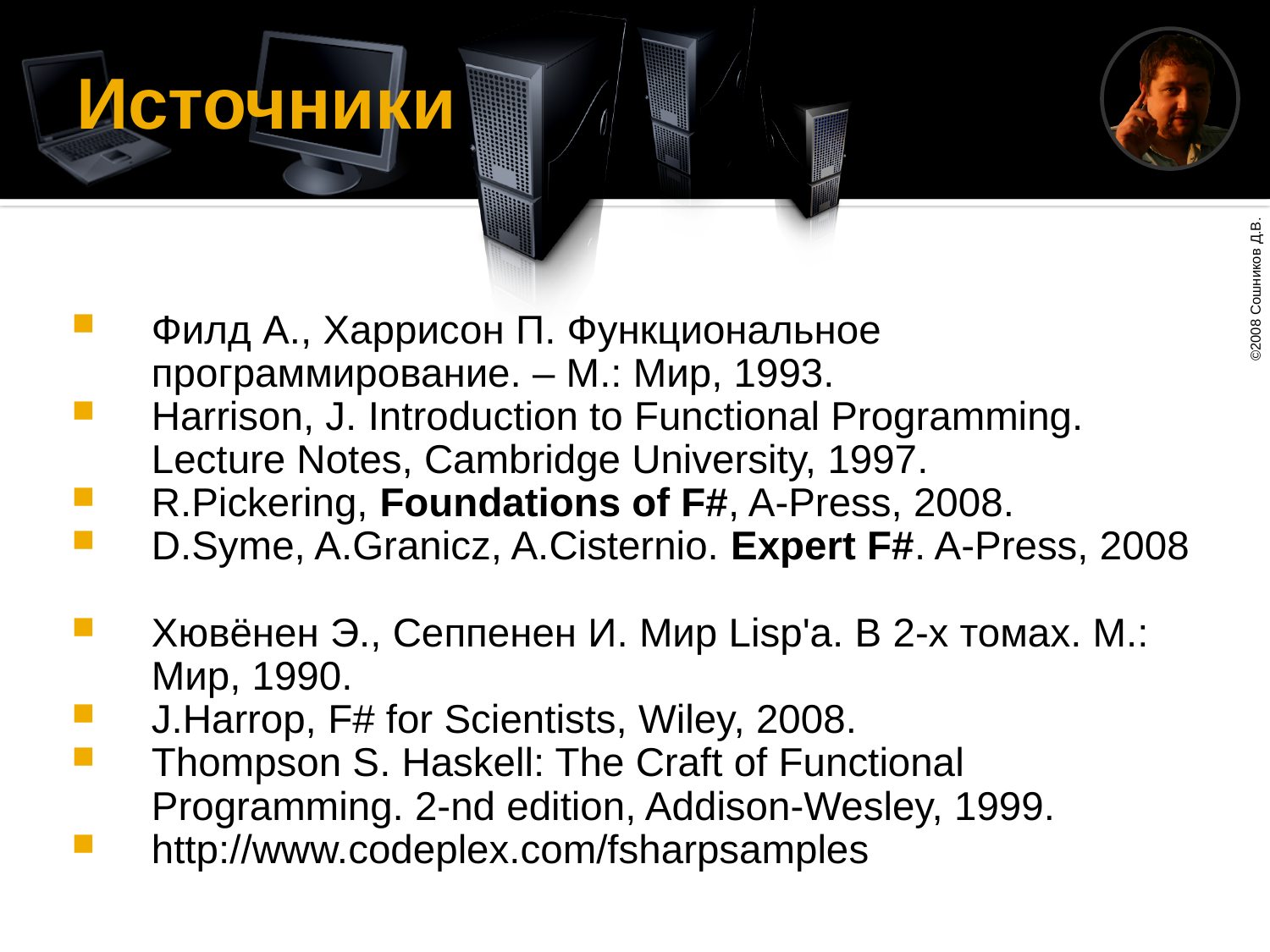

# Источники
Филд А., Харрисон П. Функциональное программирование. – М.: Мир, 1993.
Harrison, J. Introduction to Functional Programming. Lecture Notes, Cambridge University, 1997.
R.Pickering, Foundations of F#, A-Press, 2008.
D.Syme, A.Granicz, A.Cisternio. Expert F#. A-Press, 2008

Хювёнен Э., Сеппенен И. Мир Lisp'а. В 2-х томах. М.: Мир, 1990.
J.Harrop, F# for Scientists, Wiley, 2008.
Thompson S. Haskell: The Craft of Functional Programming. 2-nd edition, Addison-Wesley, 1999.
http://www.codeplex.com/fsharpsamples